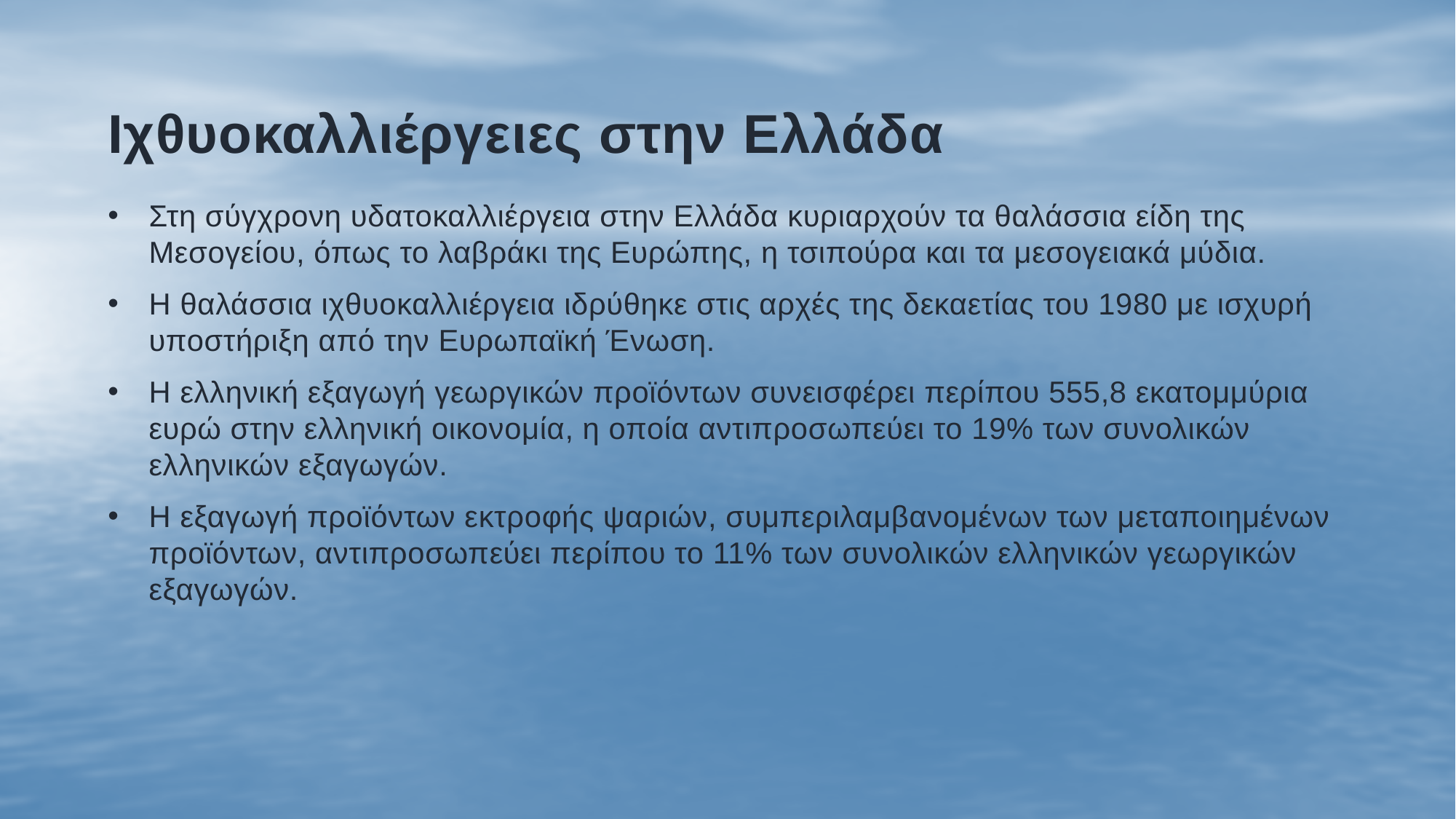

# Ιχθυοκαλλιέργειες στην Ελλάδα
Στη σύγχρονη υδατοκαλλιέργεια στην Ελλάδα κυριαρχούν τα θαλάσσια είδη της Μεσογείου, όπως το λαβράκι της Ευρώπης, η τσιπούρα και τα μεσογειακά μύδια.
Η θαλάσσια ιχθυοκαλλιέργεια ιδρύθηκε στις αρχές της δεκαετίας του 1980 με ισχυρή υποστήριξη από την Ευρωπαϊκή Ένωση.
Η ελληνική εξαγωγή γεωργικών προϊόντων συνεισφέρει περίπου 555,8 εκατομμύρια ευρώ στην ελληνική οικονομία, η οποία αντιπροσωπεύει το 19% των συνολικών ελληνικών εξαγωγών.
Η εξαγωγή προϊόντων εκτροφής ψαριών, συμπεριλαμβανομένων των μεταποιημένων προϊόντων, αντιπροσωπεύει περίπου το 11% των συνολικών ελληνικών γεωργικών εξαγωγών.